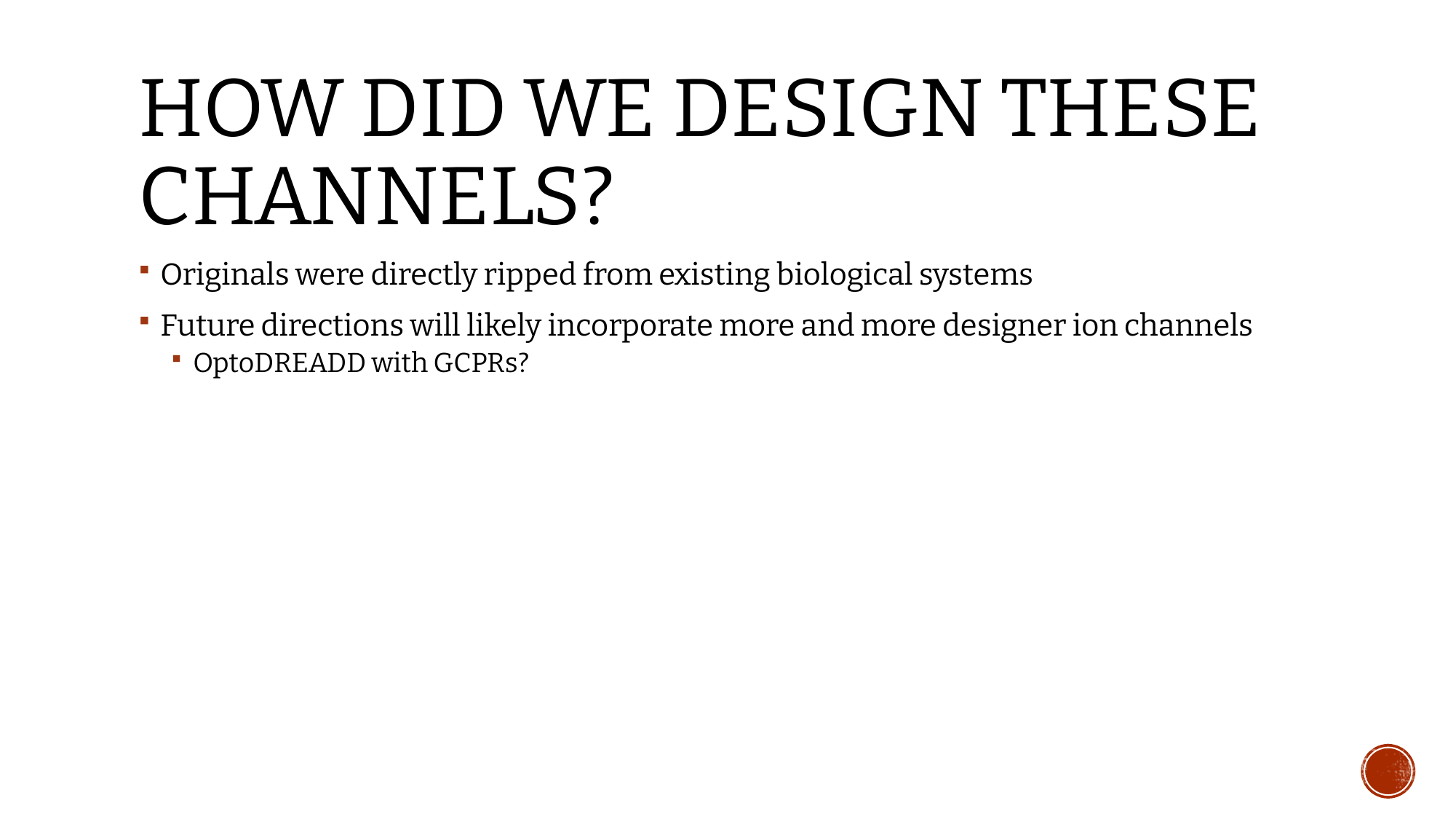

# How did we design these channels?
Originals were directly ripped from existing biological systems
Future directions will likely incorporate more and more designer ion channels
OptoDREADD with GCPRs?